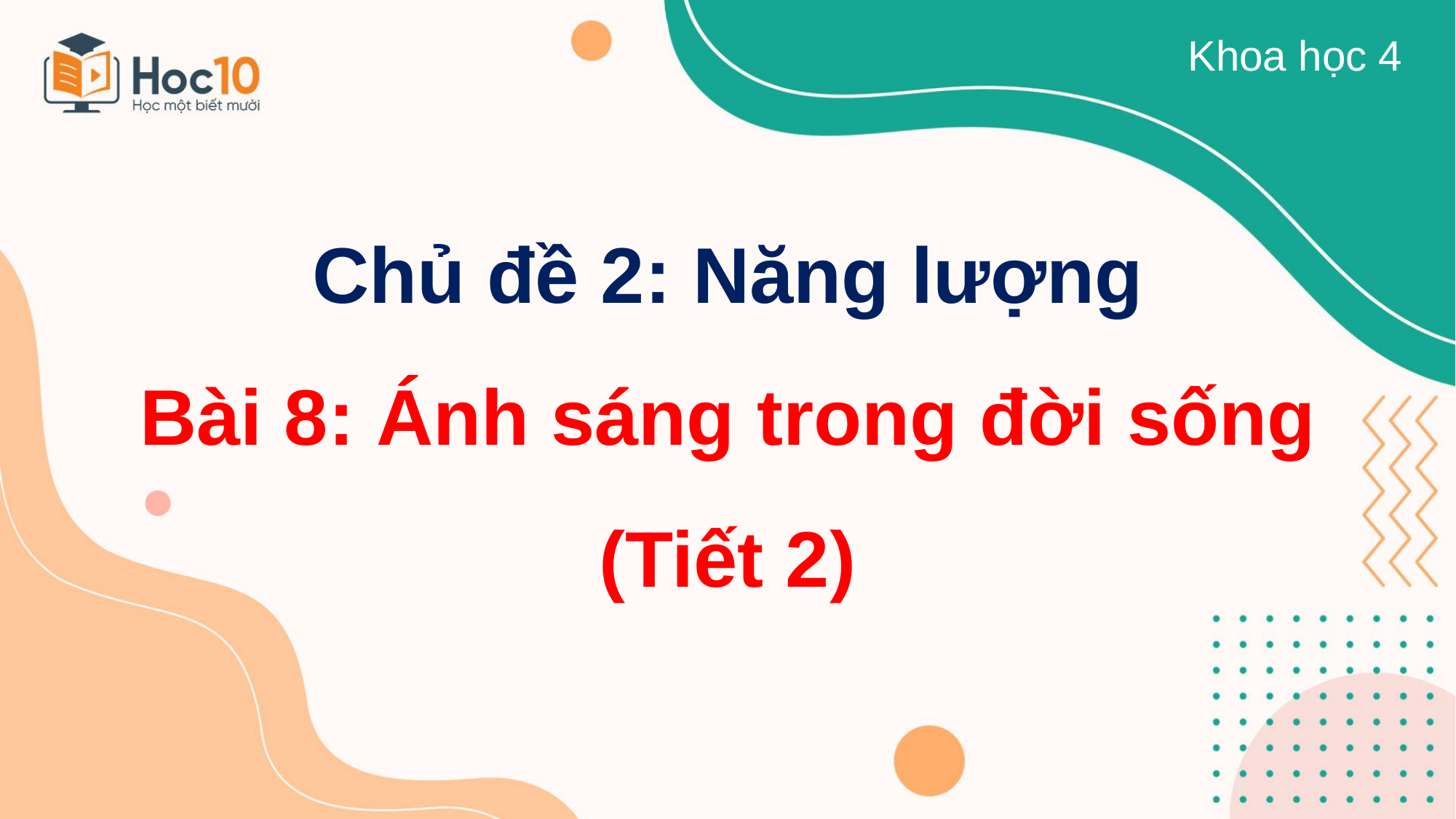

Khoa học 4
Chủ đề 2: Năng lượng
Bài 8: Ánh sáng trong đời sống (Tiết 2)